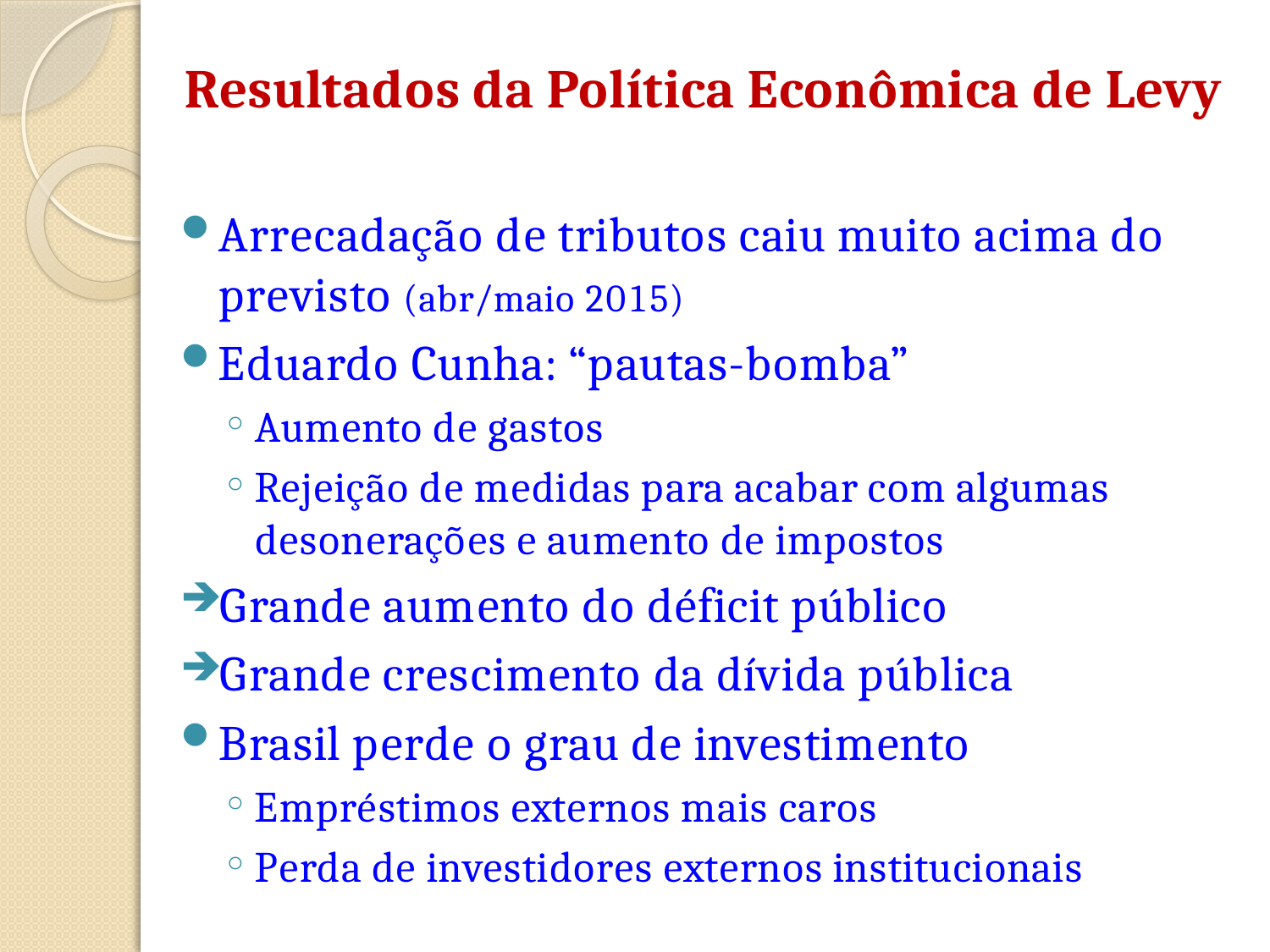

# Resultados da Política Econômica de Levy
Arrecadação de tributos caiu muito acima do previsto (abr/maio 2015)
Eduardo Cunha: “pautas-bomba”
Aumento de gastos
Rejeição de medidas para acabar com algumas desonerações e aumento de impostos
Grande aumento do déficit público
Grande crescimento da dívida pública
Brasil perde o grau de investimento
Empréstimos externos mais caros
Perda de investidores externos institucionais